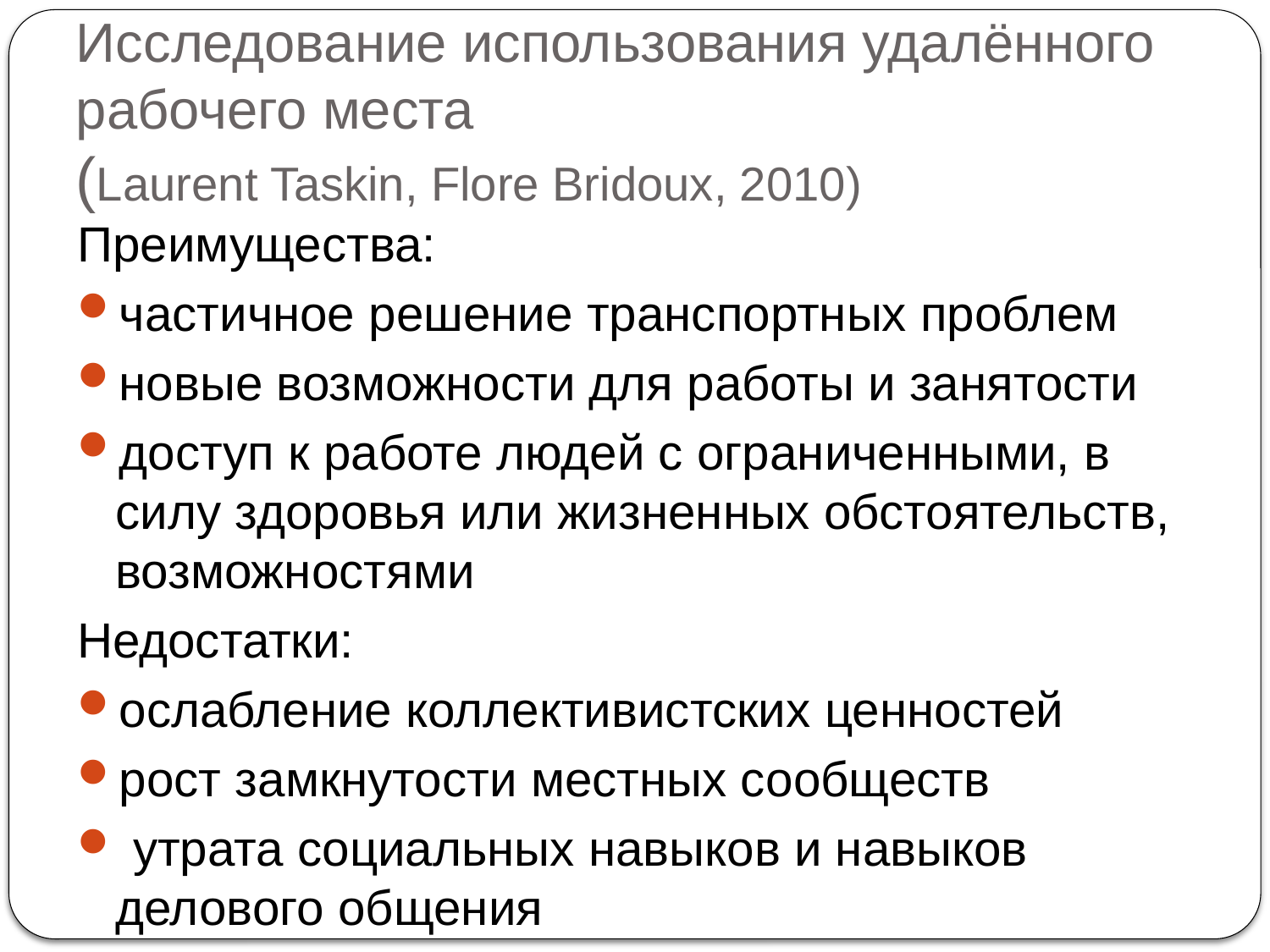

# Исследование использования удалённого рабочего места (Laurent Taskin, Flore Bridoux, 2010)
Преимущества:
частичное решение транспортных проблем
новые возможности для работы и занятости
доступ к работе людей с ограниченными, в силу здоровья или жизненных обстоятельств, возможностями
Недостатки:
ослабление коллективистских ценностей
рост замкнутости местных сообществ
 утрата социальных навыков и навыков делового общения